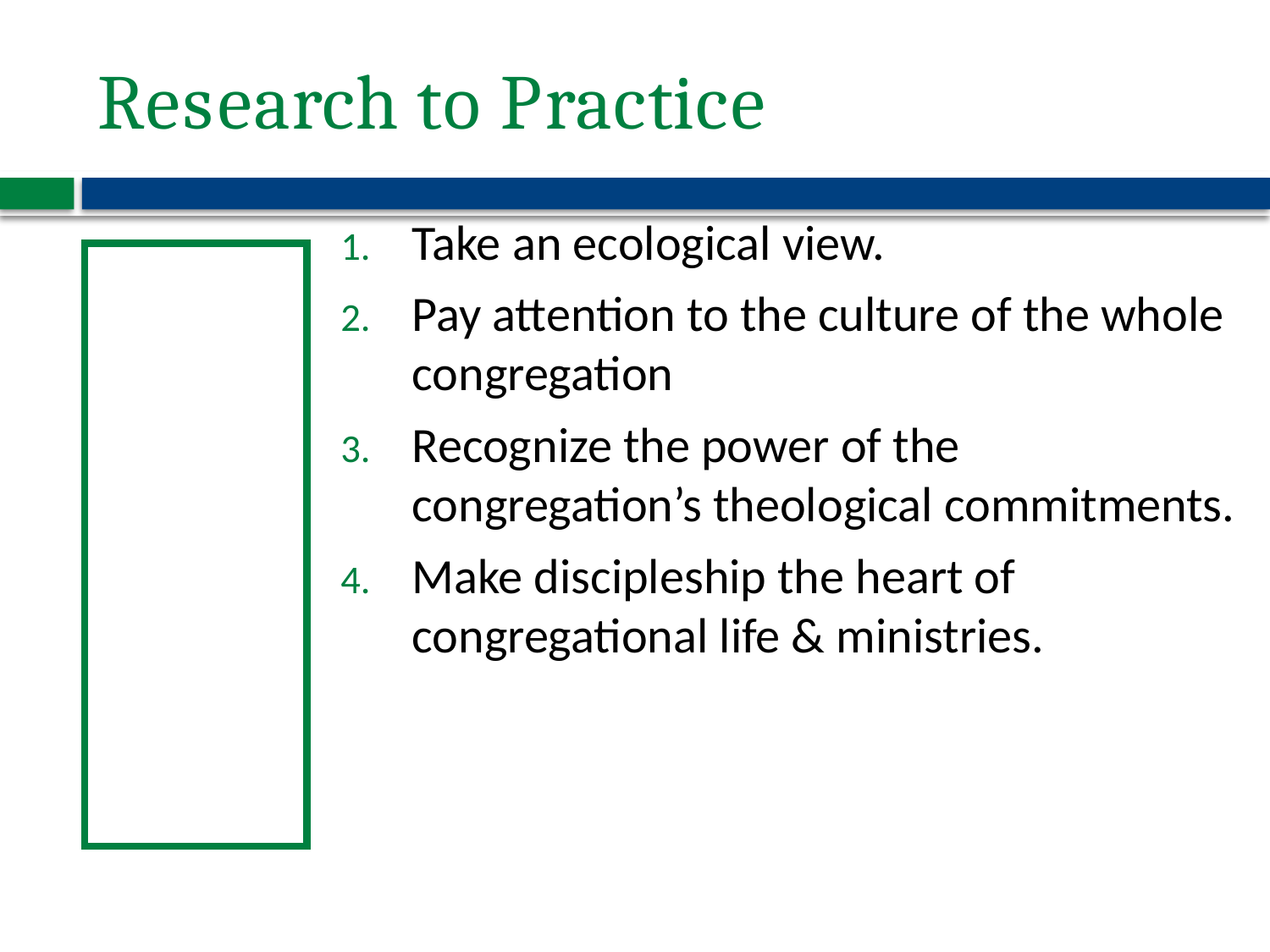

# Research to Practice
Take an ecological view.
Pay attention to the culture of the whole congregation
Recognize the power of the congregation’s theological commitments.
Make discipleship the heart of congregational life & ministries.